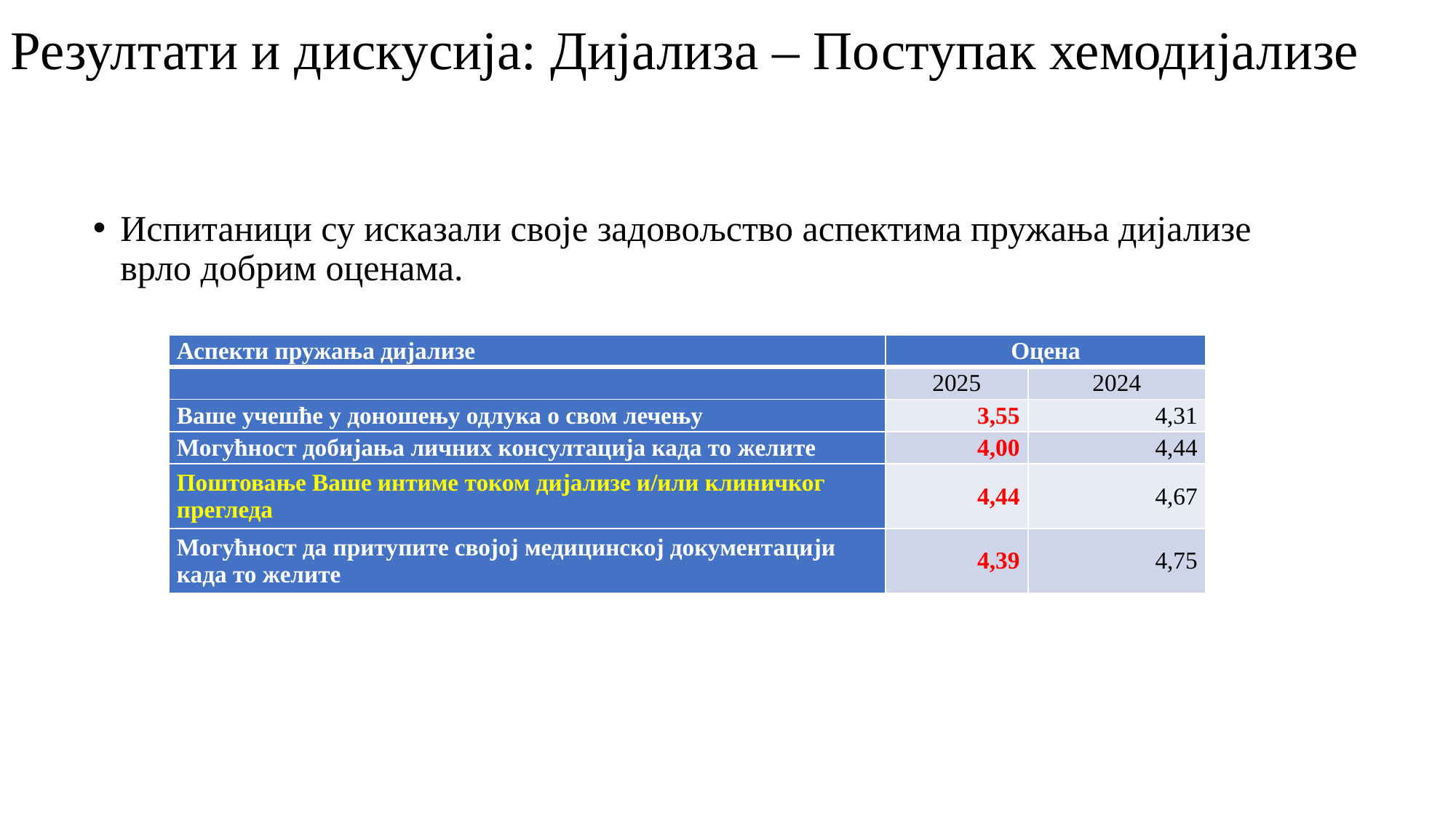

Резултати и дискусија: Дијализа – Поступак хемодијализе
Испитаници су исказали своје задовољство аспектима пружања дијализе врло добрим оценама.

| Аспекти пружања дијализе | Оцена |  |
| --- | --- | --- |
|  | 2025 | 2024 |
| Ваше учешће у доношењу одлука о свом лечењу | 3,55 | 4,31 |
| Могућност добијања личних консултација када то желите | 4,00 | 4,44 |
| Поштовање Ваше интиме током дијализе и/или клиничког прегледа | 4,44 | 4,67 |
| Могућност да притупите својој медицинској документацији када то желите | 4,39 | 4,75 |